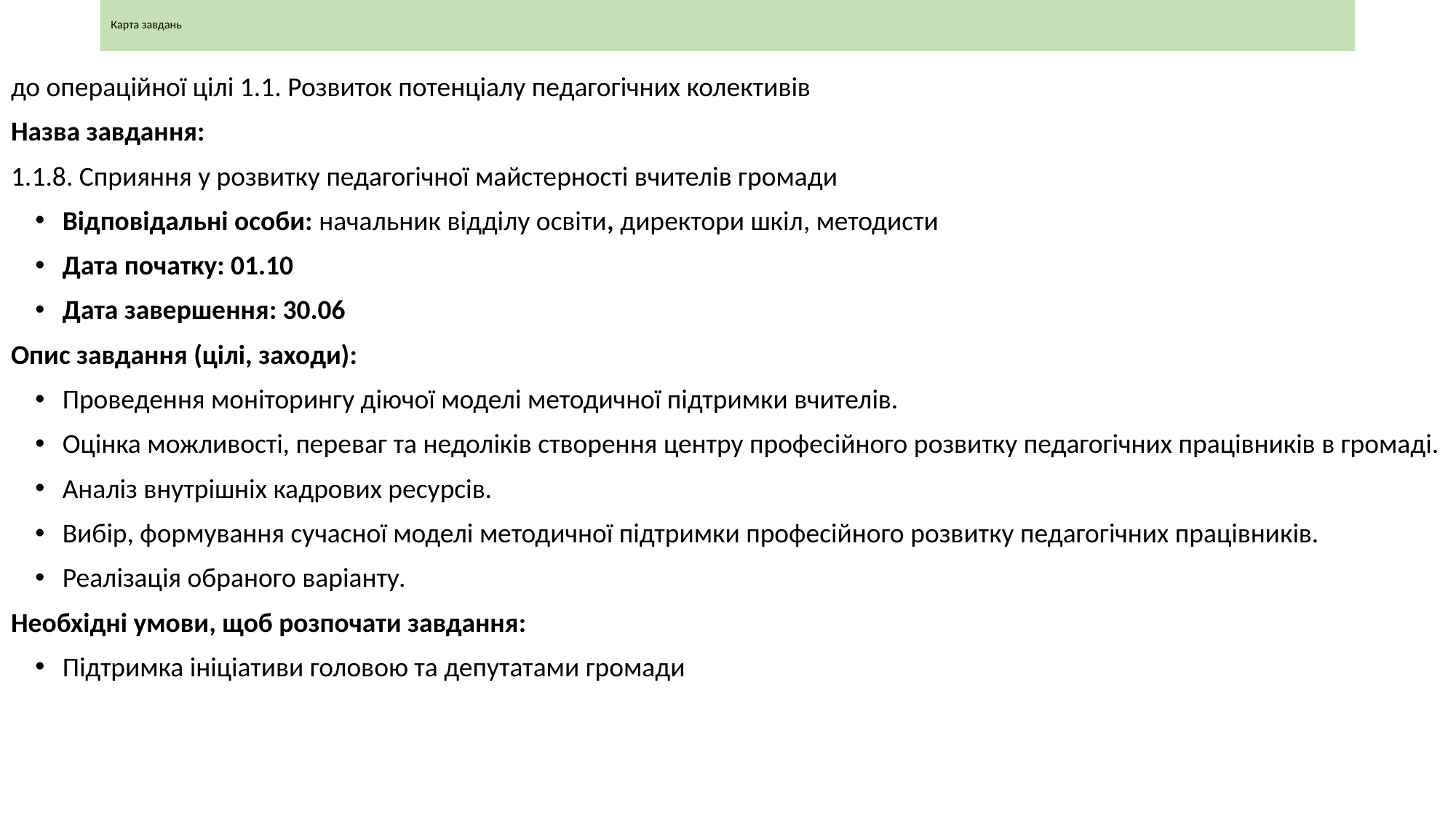

# Карта завдань
до операційної цілі 1.1. Розвиток потенціалу педагогічних колективів
Назва завдання:
1.1.8. Сприяння у розвитку педагогічної майстерності вчителів громади
Відповідальні особи: начальник відділу освіти, директори шкіл, методисти
Дата початку: 01.10
Дата завершення: 30.06
Опис завдання (цілі, заходи):
Проведення моніторингу діючої моделі методичної підтримки вчителів.
Оцінка можливості, переваг та недоліків створення центру професійного розвитку педагогічних працівників в громаді.
Аналіз внутрішніх кадрових ресурсів.
Вибір, формування сучасної моделі методичної підтримки професійного розвитку педагогічних працівників.
Реалізація обраного варіанту.
Необхідні умови, щоб розпочати завдання:
Підтримка ініціативи головою та депутатами громади